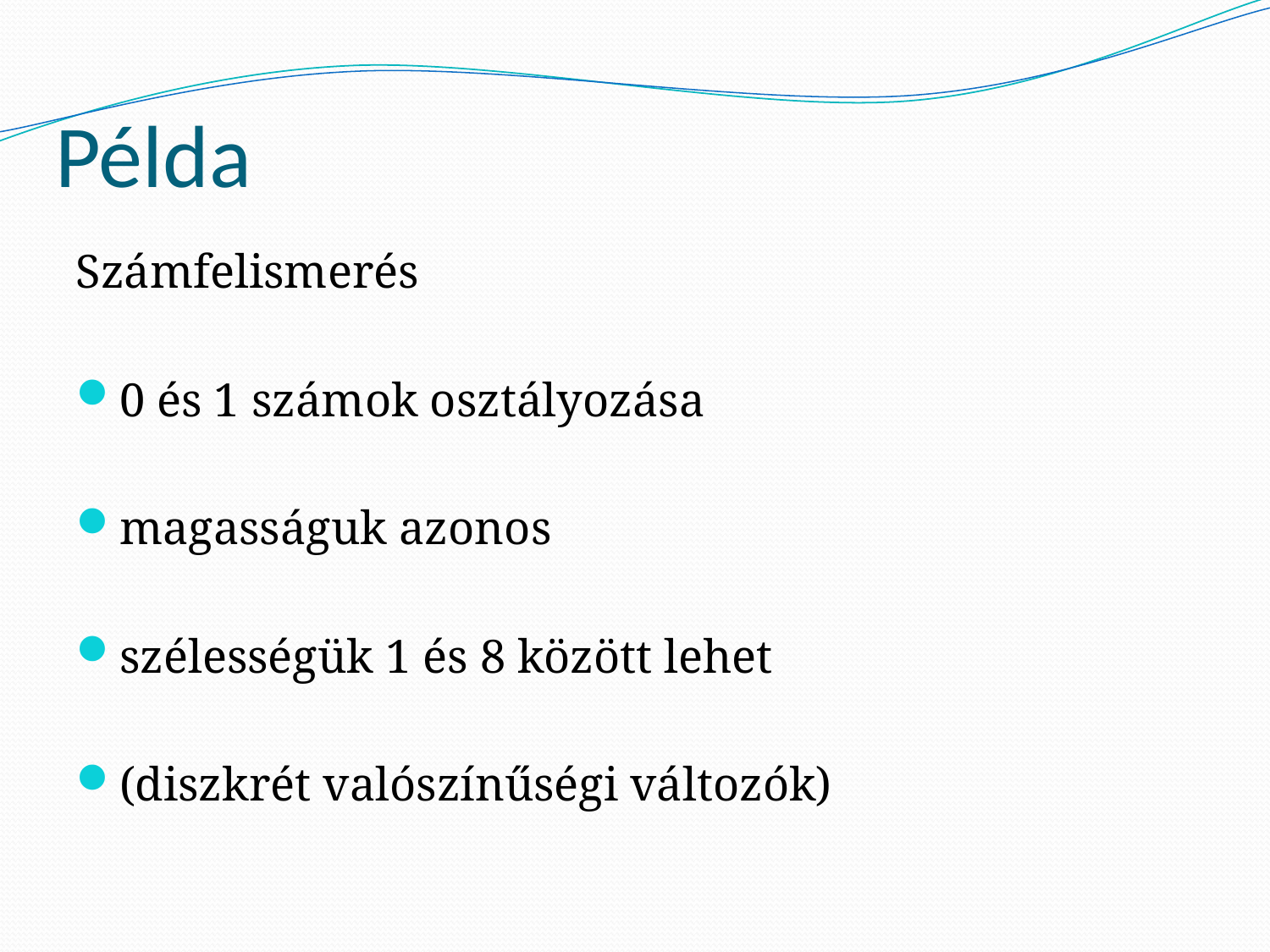

# Példa
Számfelismerés

0 és 1 számok osztályozása

magasságuk azonos

szélességük 1 és 8 között lehet

(diszkrét valószínűségi változók)